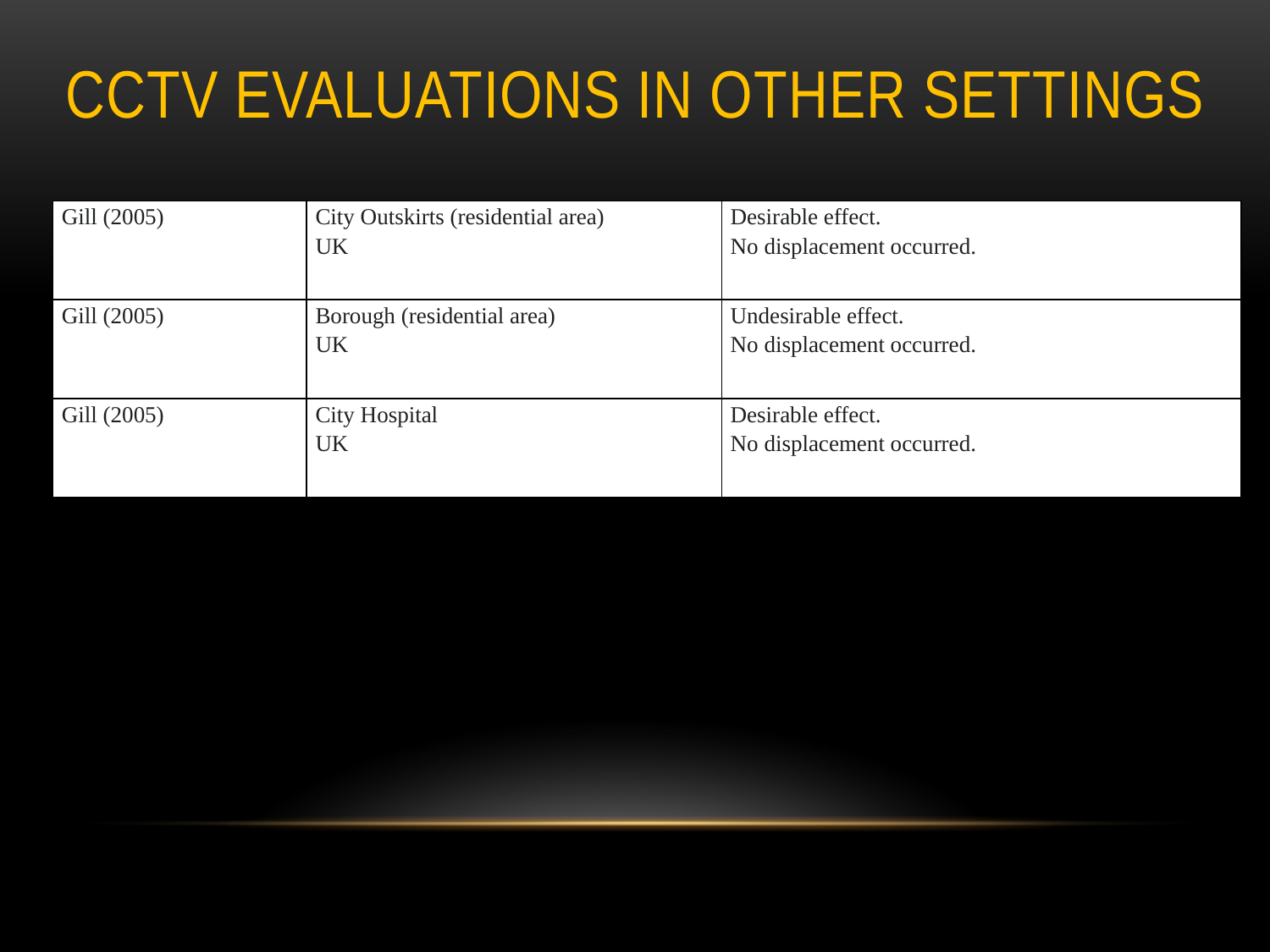

# CCTV evaluations in other settings
| Gill (2005) | City Outskirts (residential area) UK | Desirable effect. No displacement occurred. |
| --- | --- | --- |
| Gill (2005) | Borough (residential area) UK | Undesirable effect. No displacement occurred. |
| Gill (2005) | City Hospital UK | Desirable effect. No displacement occurred. |